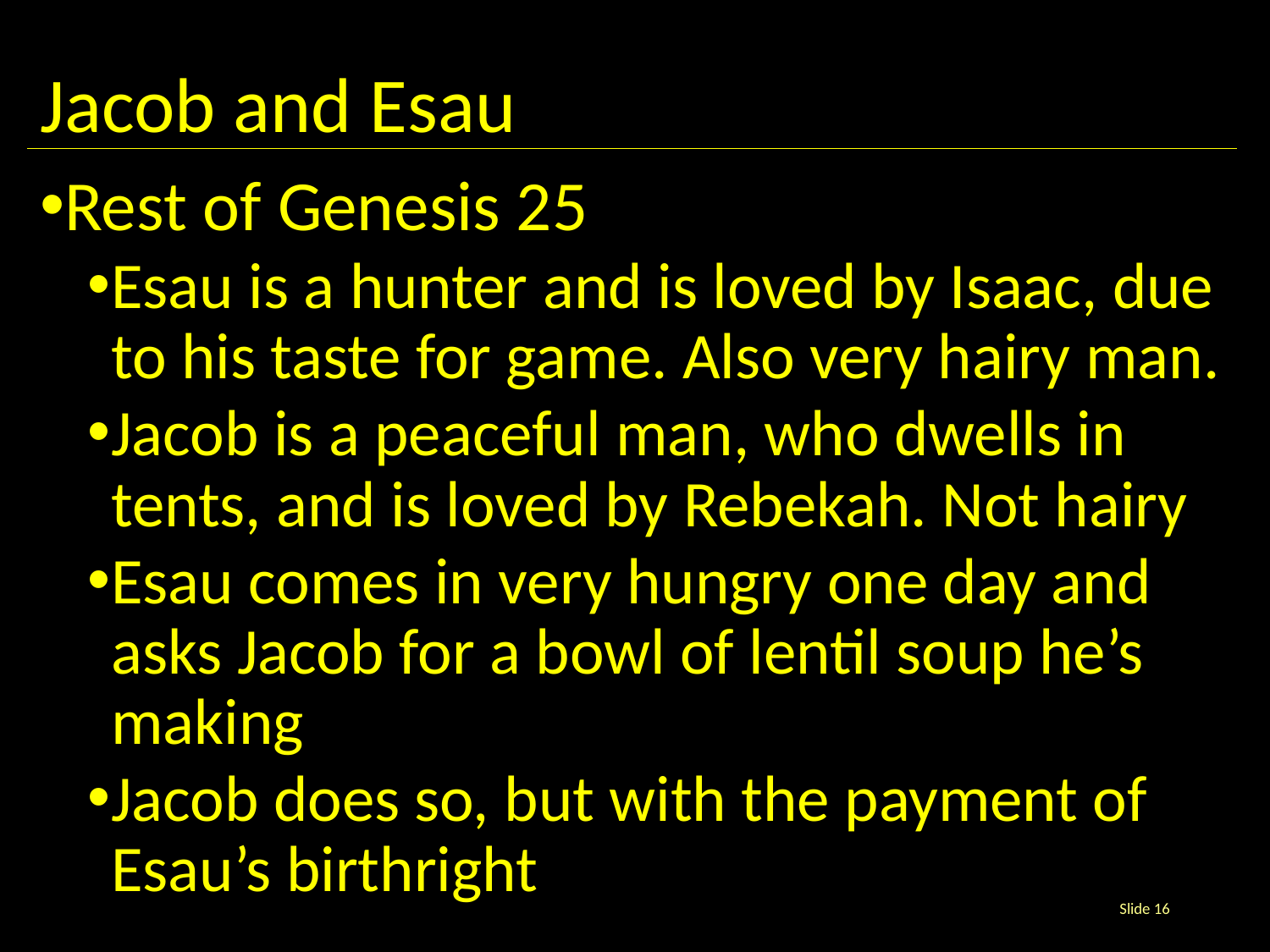

# Jacob and Esau
Rest of Genesis 25
Esau is a hunter and is loved by Isaac, due to his taste for game. Also very hairy man.
Jacob is a peaceful man, who dwells in tents, and is loved by Rebekah. Not hairy
Esau comes in very hungry one day and asks Jacob for a bowl of lentil soup he’s making
Jacob does so, but with the payment of Esau’s birthright
Slide 16